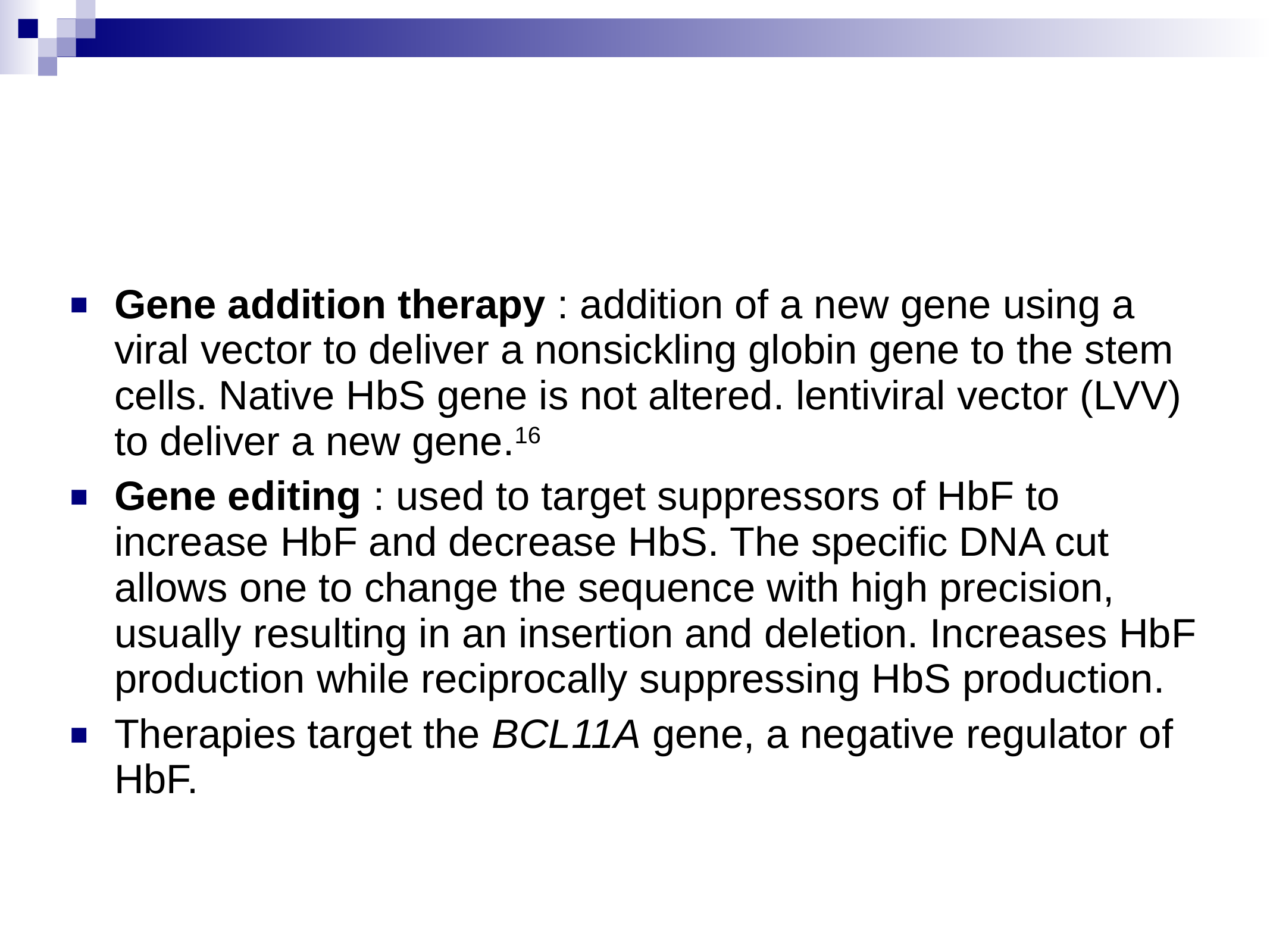

#
Gene addition therapy : addition of a new gene using a viral vector to deliver a nonsickling globin gene to the stem cells. Native HbS gene is not altered. lentiviral vector (LVV) to deliver a new gene.16
Gene editing : used to target suppressors of HbF to increase HbF and decrease HbS. The specific DNA cut allows one to change the sequence with high precision, usually resulting in an insertion and deletion. Increases HbF production while reciprocally suppressing HbS production.
Therapies target the BCL11A gene, a negative regulator of HbF.